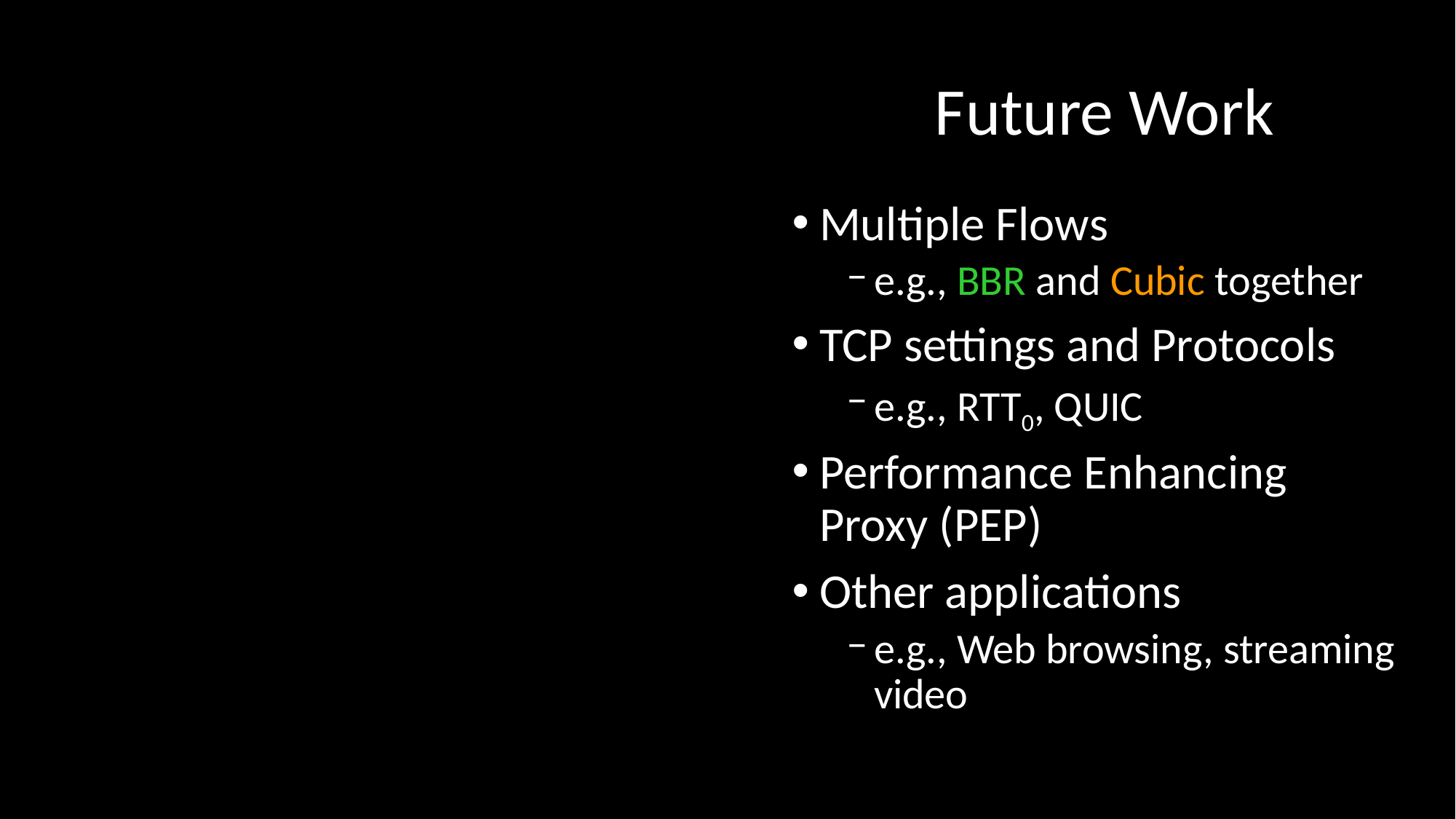

# Future Work
Multiple Flows
e.g., BBR and Cubic together
TCP settings and Protocols
e.g., RTT0, QUIC
Performance Enhancing Proxy (PEP)
Other applications
e.g., Web browsing, streaming video